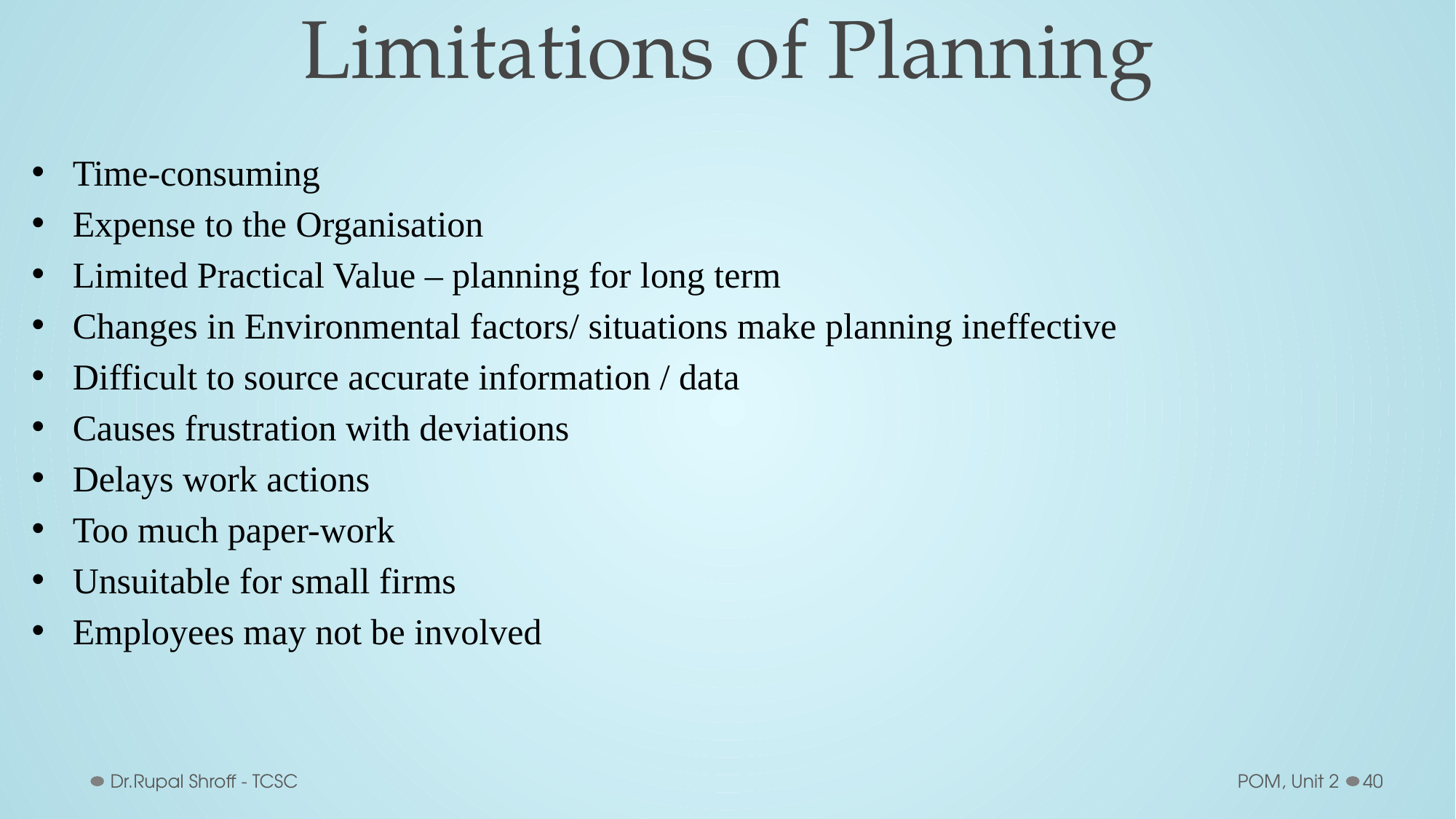

# Limitations of Planning
Time-consuming
Expense to the Organisation
Limited Practical Value – planning for long term
Changes in Environmental factors/ situations make planning ineffective
Difficult to source accurate information / data
Causes frustration with deviations
Delays work actions
Too much paper-work
Unsuitable for small firms
Employees may not be involved
Dr.Rupal Shroff - TCSC
POM, Unit 2
40